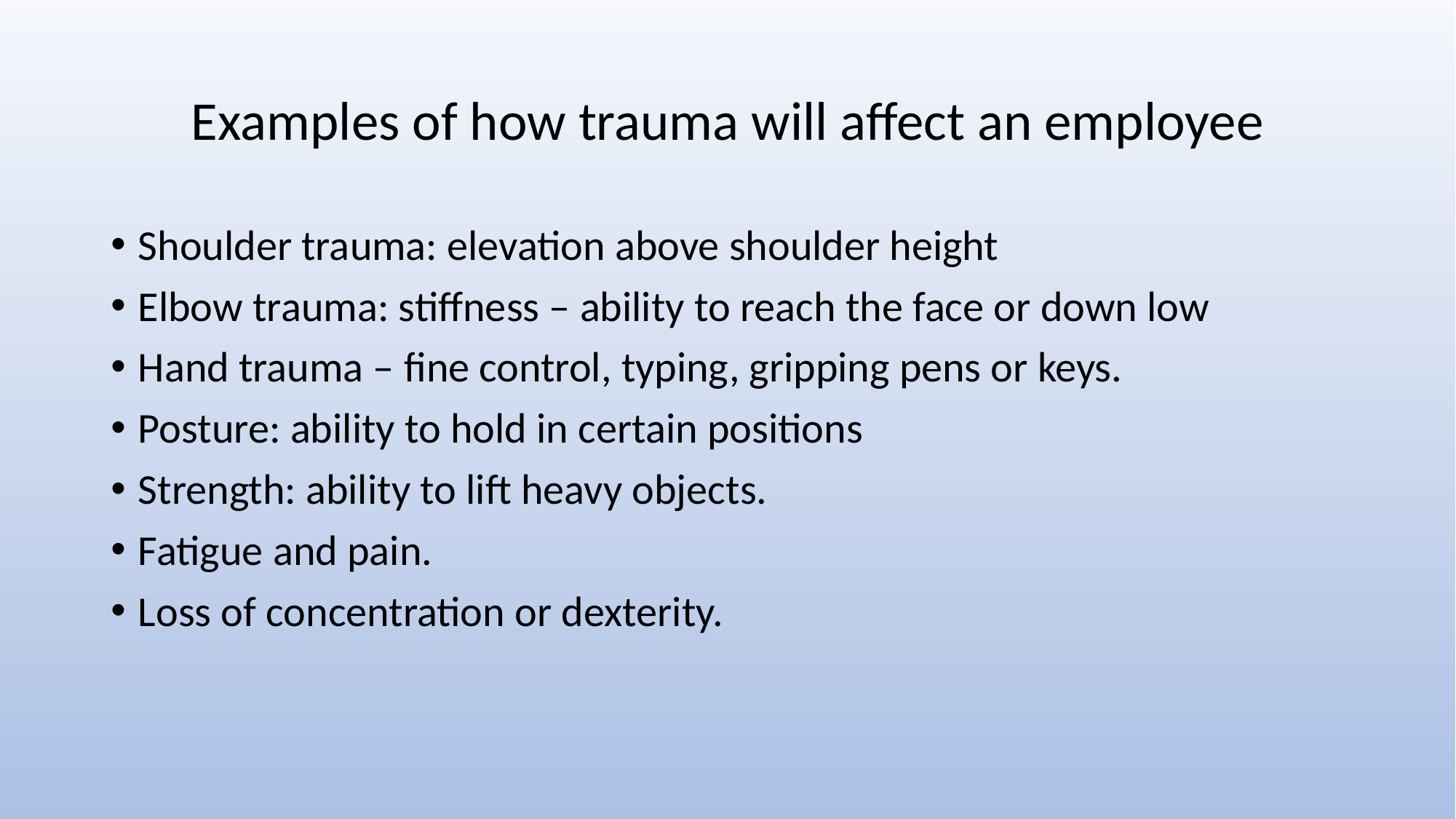

# Examples of how trauma will affect an employee
Shoulder trauma: elevation above shoulder height
Elbow trauma: stiffness – ability to reach the face or down low
Hand trauma – fine control, typing, gripping pens or keys.
Posture: ability to hold in certain positions
Strength: ability to lift heavy objects.
Fatigue and pain.
Loss of concentration or dexterity.